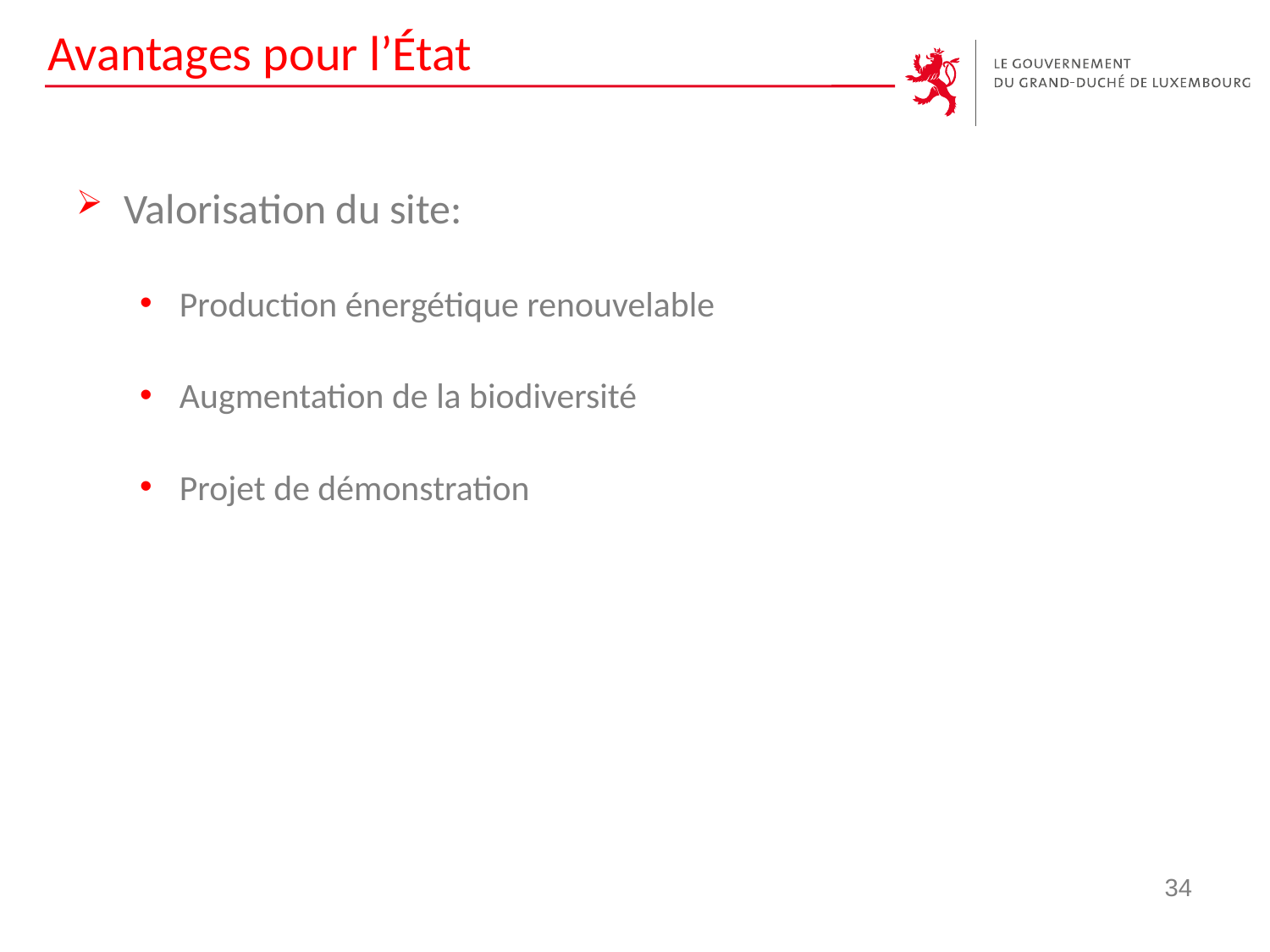

# Avantages pour l’État
Valorisation du site:
Production énergétique renouvelable
Augmentation de la biodiversité
Projet de démonstration

34